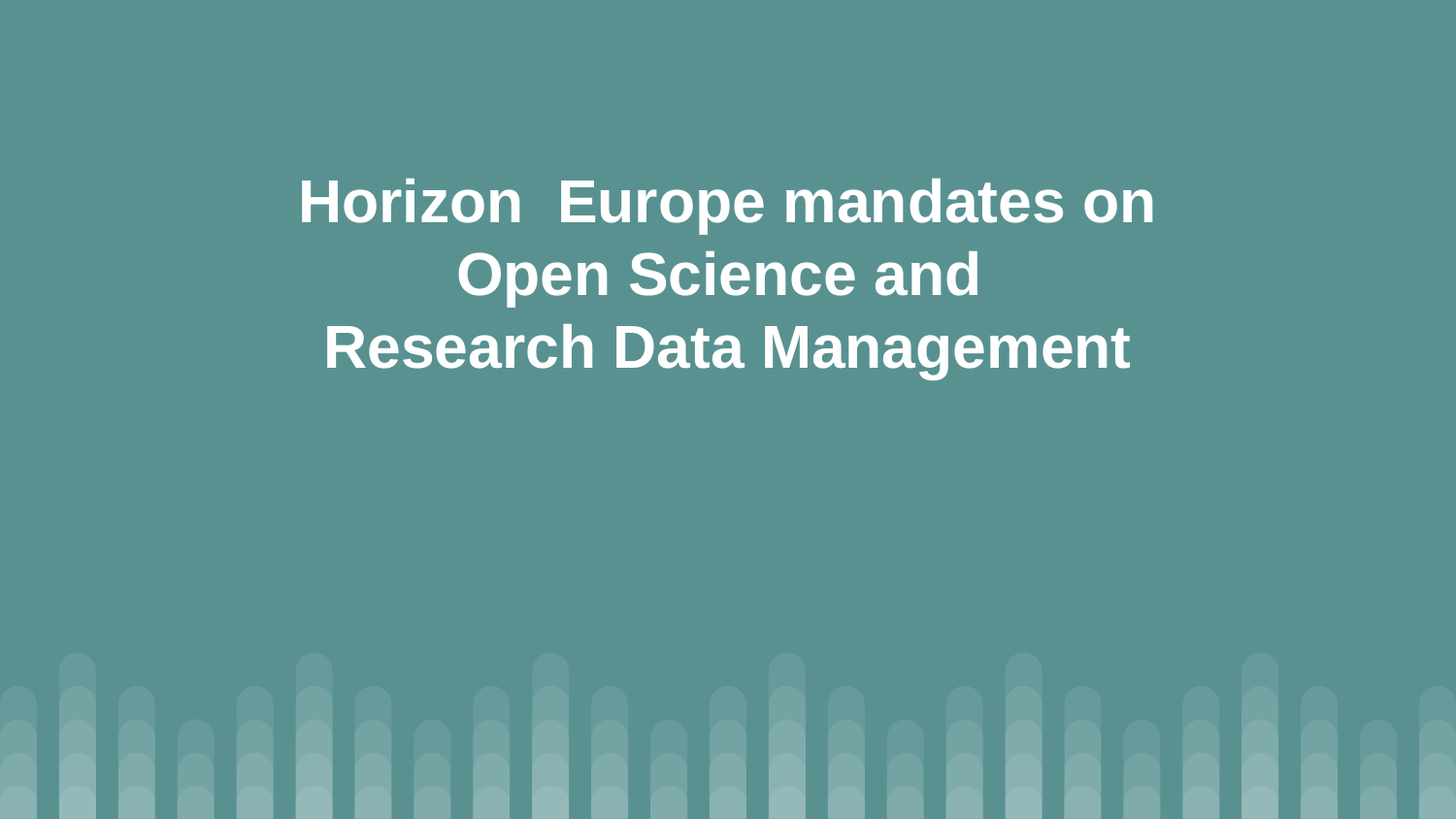

# Horizon  Europe mandates on Open Science and
Research Data Management